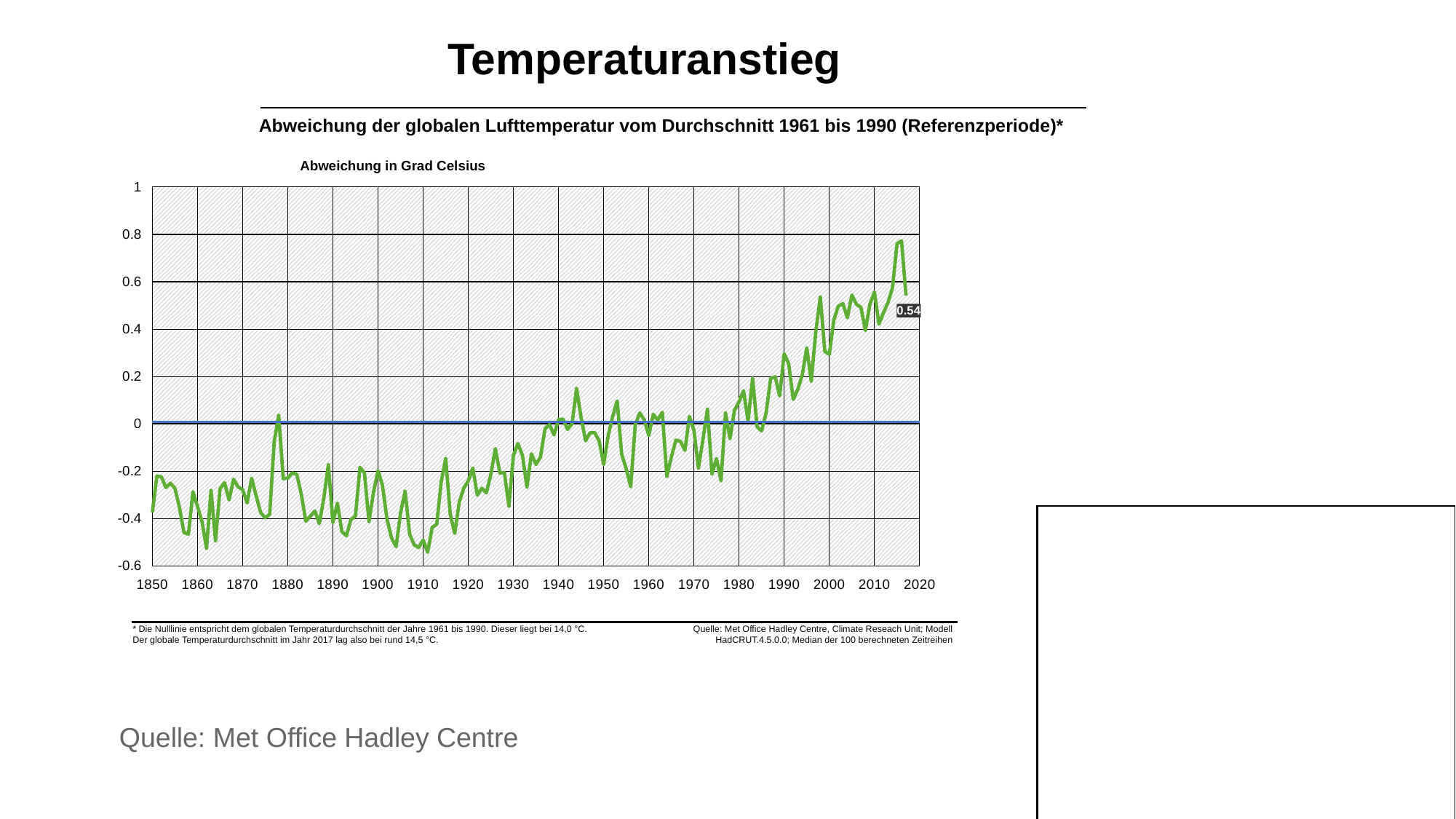

Temperaturanstieg
Abweichung der globalen Lufttemperatur vom Durchschnitt 1961 bis 1990 (Referenzperiode)*

### Chart

| Category | Temperatur-Abweichung vom langjährigen Mittel
(Temperature deviation from the long-term average) |
|---|---|
Abweichung in Grad Celsius

Quelle: Met Office Hadley Centre, Climate Reseach Unit; Modell HadCRUT.4.5.0.0; Median der 100 berechneten Zeitreihen
* Die Nulllinie entspricht dem globalen Temperaturdurchschnitt der Jahre 1961 bis 1990. Dieser liegt bei 14,0 °C. Der globale Temperaturdurchschnitt im Jahr 2017 lag also bei rund 14,5 °C.
Quelle: Met Office Hadley Centre